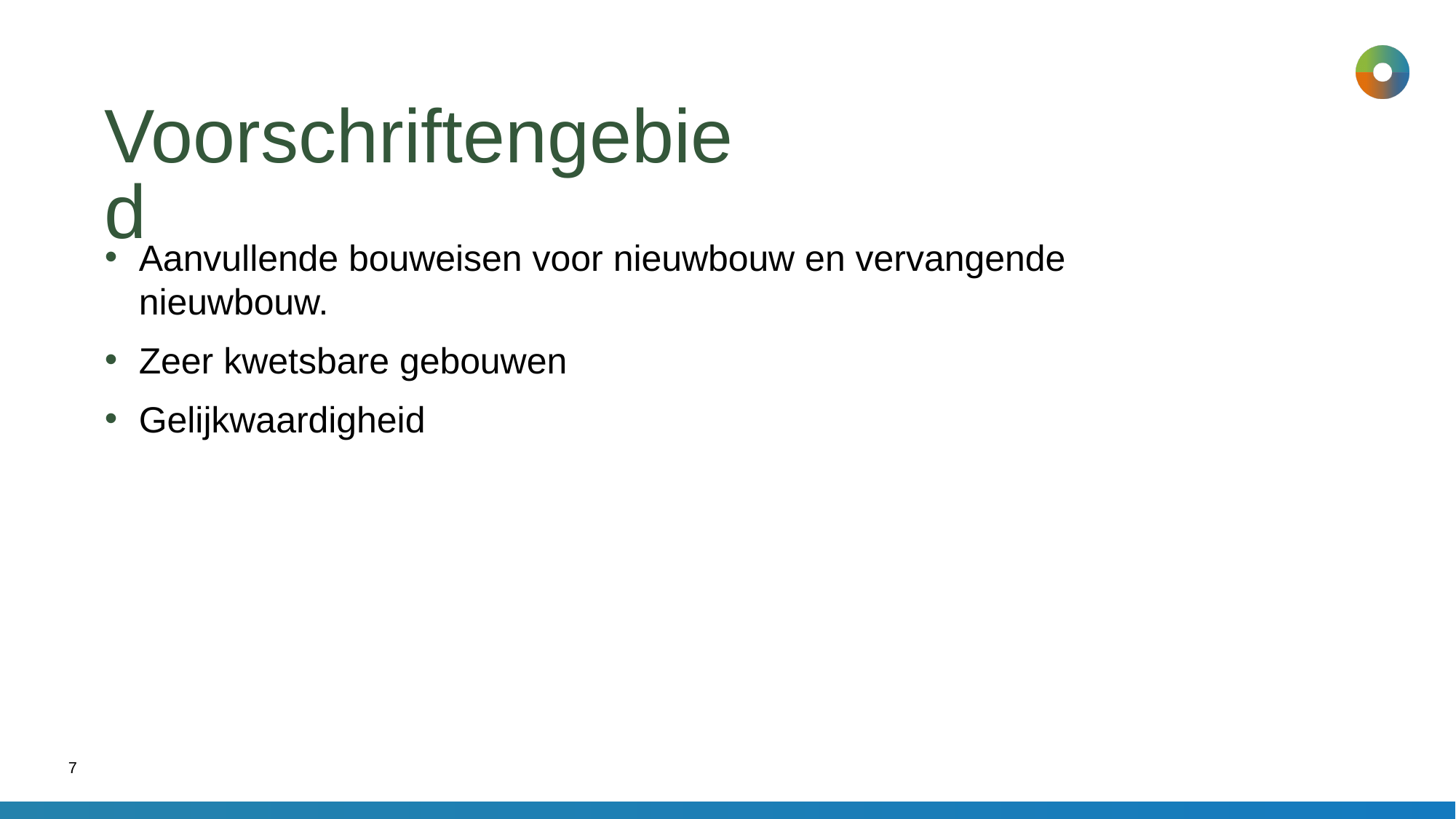

# Voorschriftengebied
Aanvullende bouweisen voor nieuwbouw en vervangende nieuwbouw.
Zeer kwetsbare gebouwen
Gelijkwaardigheid
7